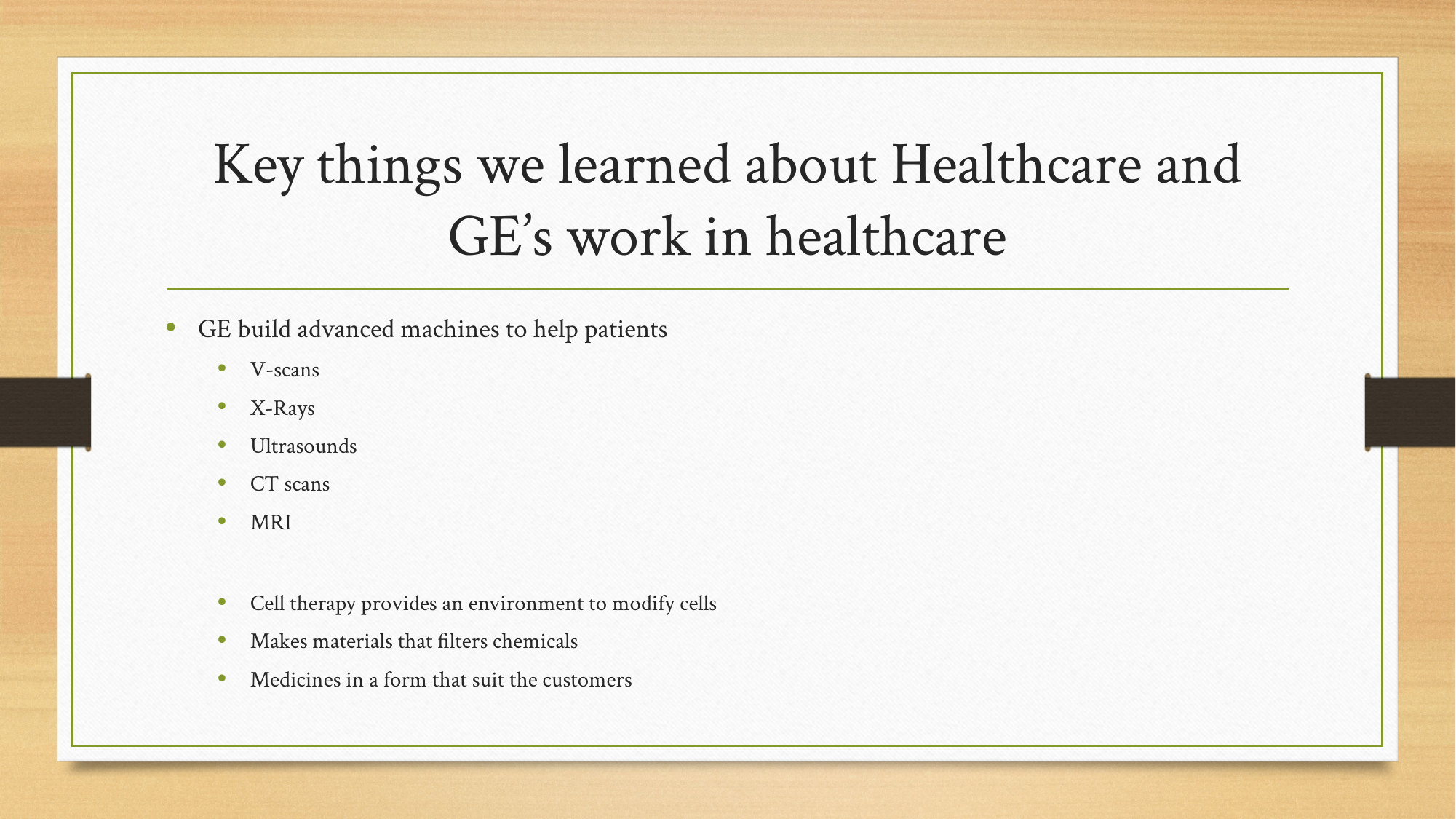

# Key things we learned about Healthcare and GE’s work in healthcare
GE build advanced machines to help patients
V-scans
X-Rays
Ultrasounds
CT scans
MRI

Cell therapy provides an environment to modify cells
Makes materials that filters chemicals
Medicines in a form that suit the customers